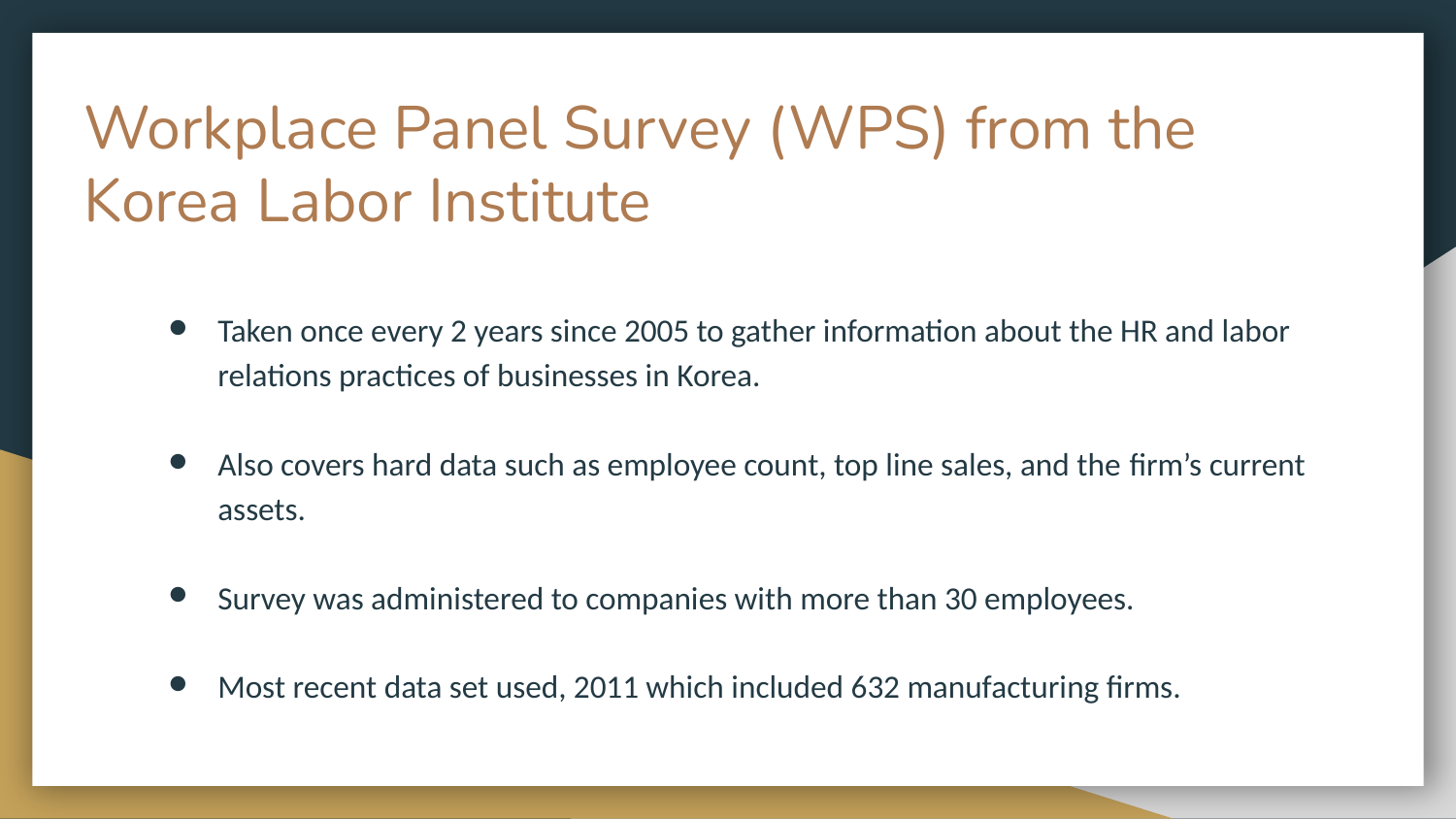

# Workplace Panel Survey (WPS) from the Korea Labor Institute
Taken once every 2 years since 2005 to gather information about the HR and labor relations practices of businesses in Korea.

Also covers hard data such as employee count, top line sales, and the firm’s current assets.

Survey was administered to companies with more than 30 employees.

Most recent data set used, 2011 which included 632 manufacturing ﬁrms.